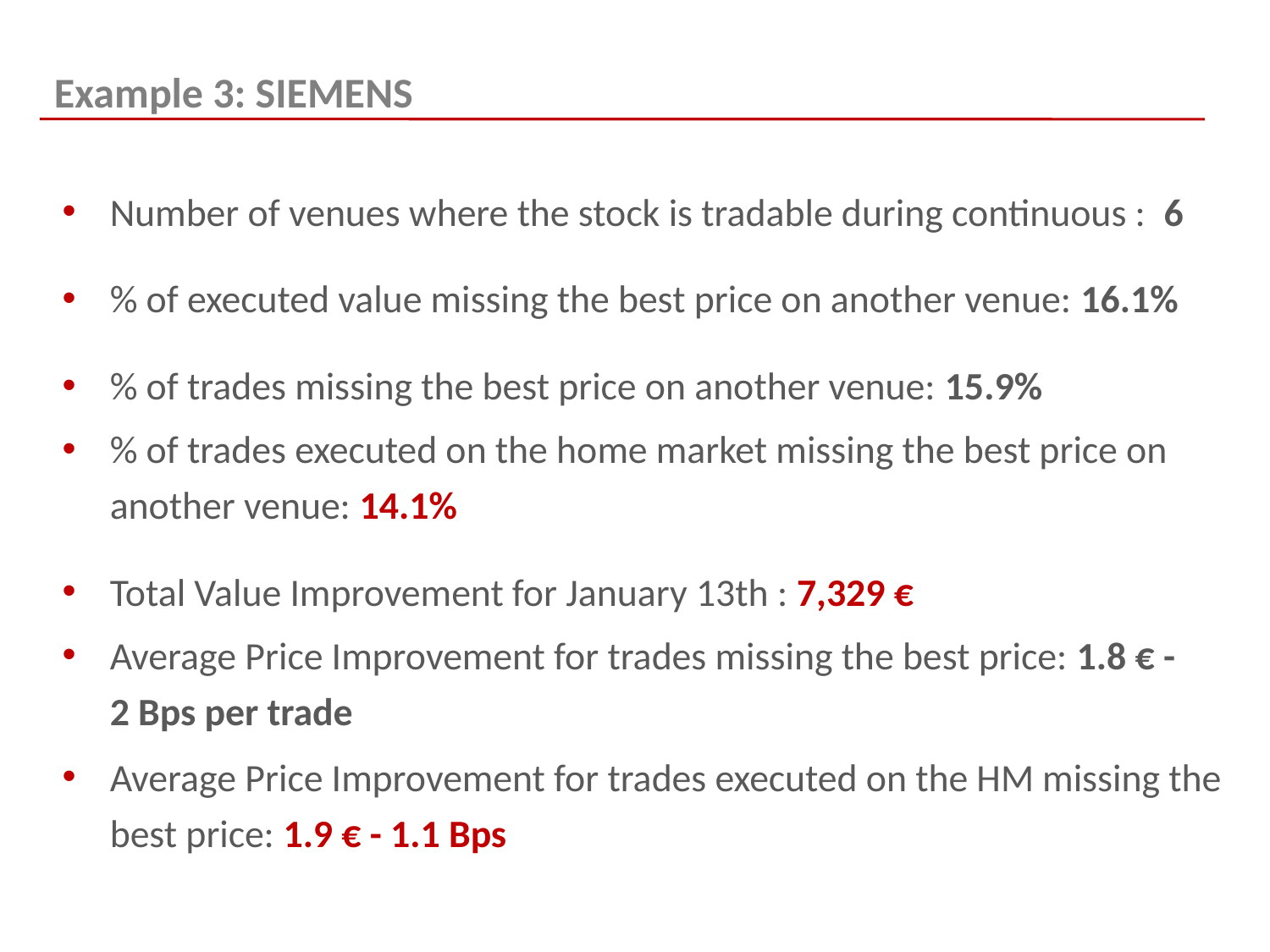

Example 3: SIEMENS
Number of venues where the stock is tradable during continuous :  6
% of executed value missing the best price on another venue: 16.1%
% of trades missing the best price on another venue: 15.9%
% of trades executed on the home market missing the best price on another venue: 14.1%
Total Value Improvement for January 13th : 7,329 €
Average Price Improvement for trades missing the best price: 1.8 € -    2 Bps per trade
Average Price Improvement for trades executed on the HM missing the best price: 1.9 € - 1.1 Bps